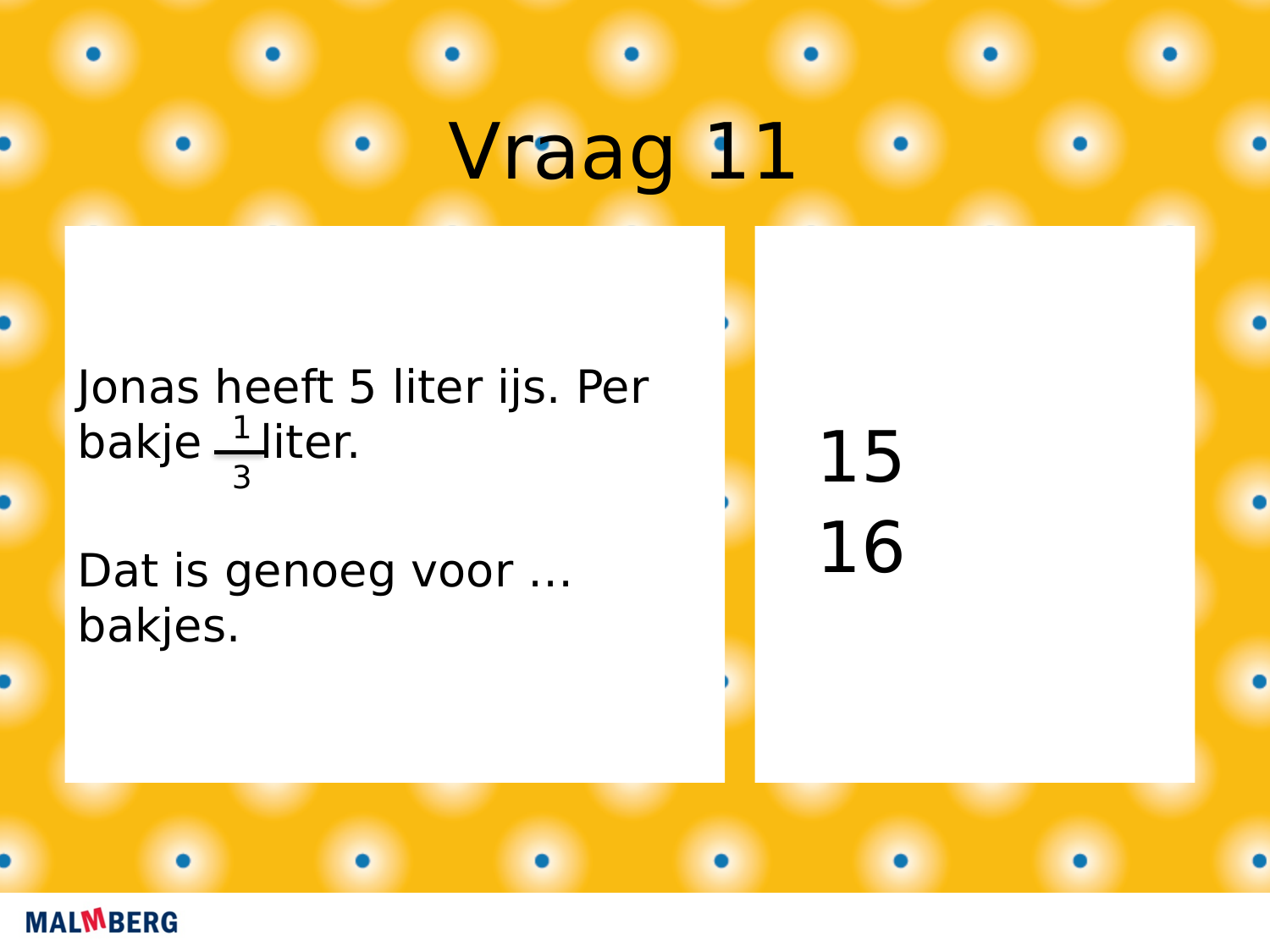

Vraag 11
Jonas heeft 5 liter ijs. Per bakje    liter.

Dat is genoeg voor … bakjes.
15
16
1
3